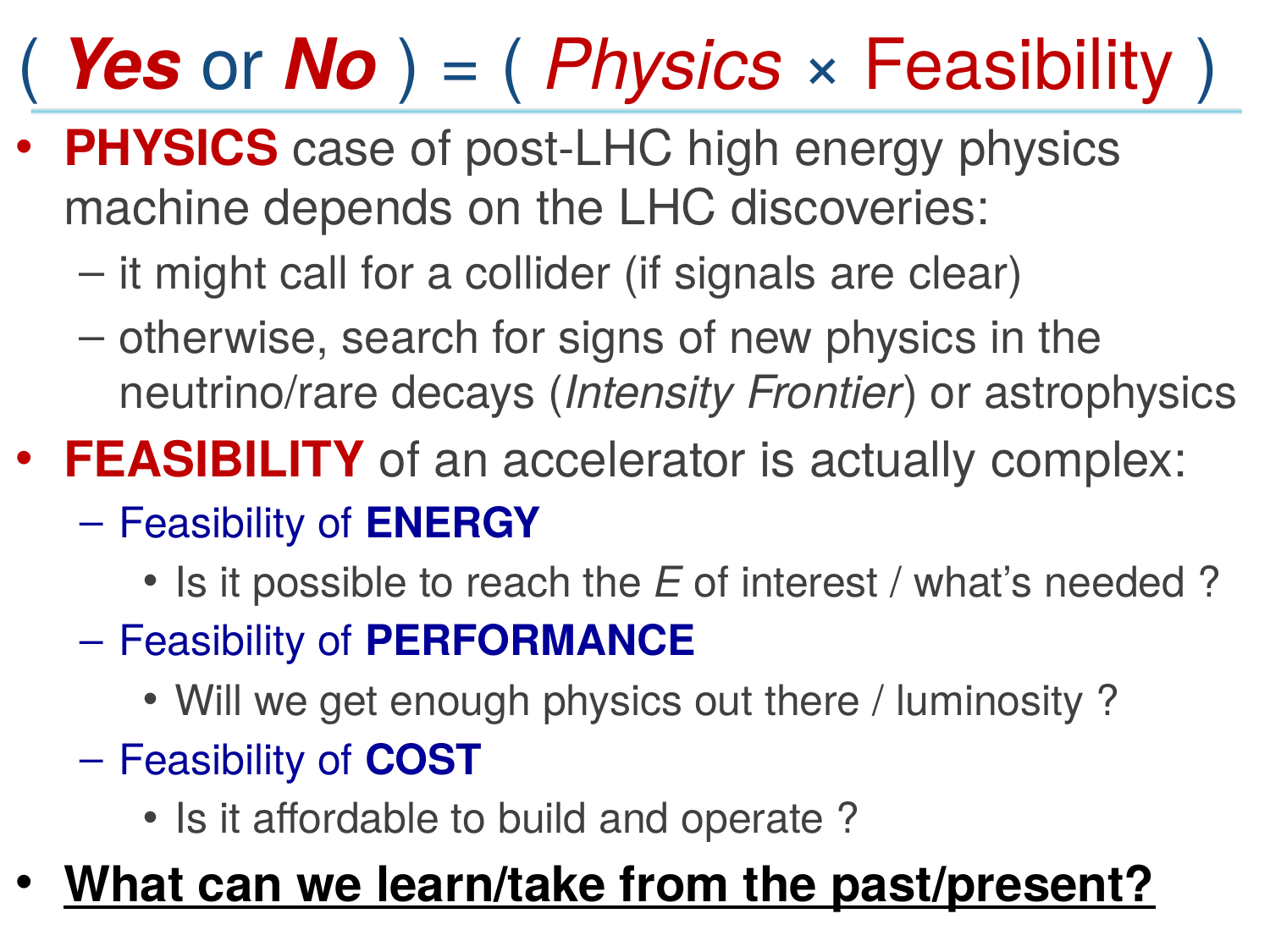

# ( Yes or No ) = ( Physics × Feasibility )
PHYSICS case of post-LHC high energy physics machine depends on the LHC discoveries:
it might call for a collider (if signals are clear)
otherwise, search for signs of new physics in the neutrino/rare decays (Intensity Frontier) or astrophysics
FEASIBILITY of an accelerator is actually complex:
Feasibility of ENERGY
Is it possible to reach the E of interest / what’s needed ?
Feasibility of PERFORMANCE
Will we get enough physics out there / luminosity ?
Feasibility of COST
Is it affordable to build and operate ?
What can we learn/take from the past/present?
3
V.Shiltsev | ICHEP 2016 - Post LHC Colliders